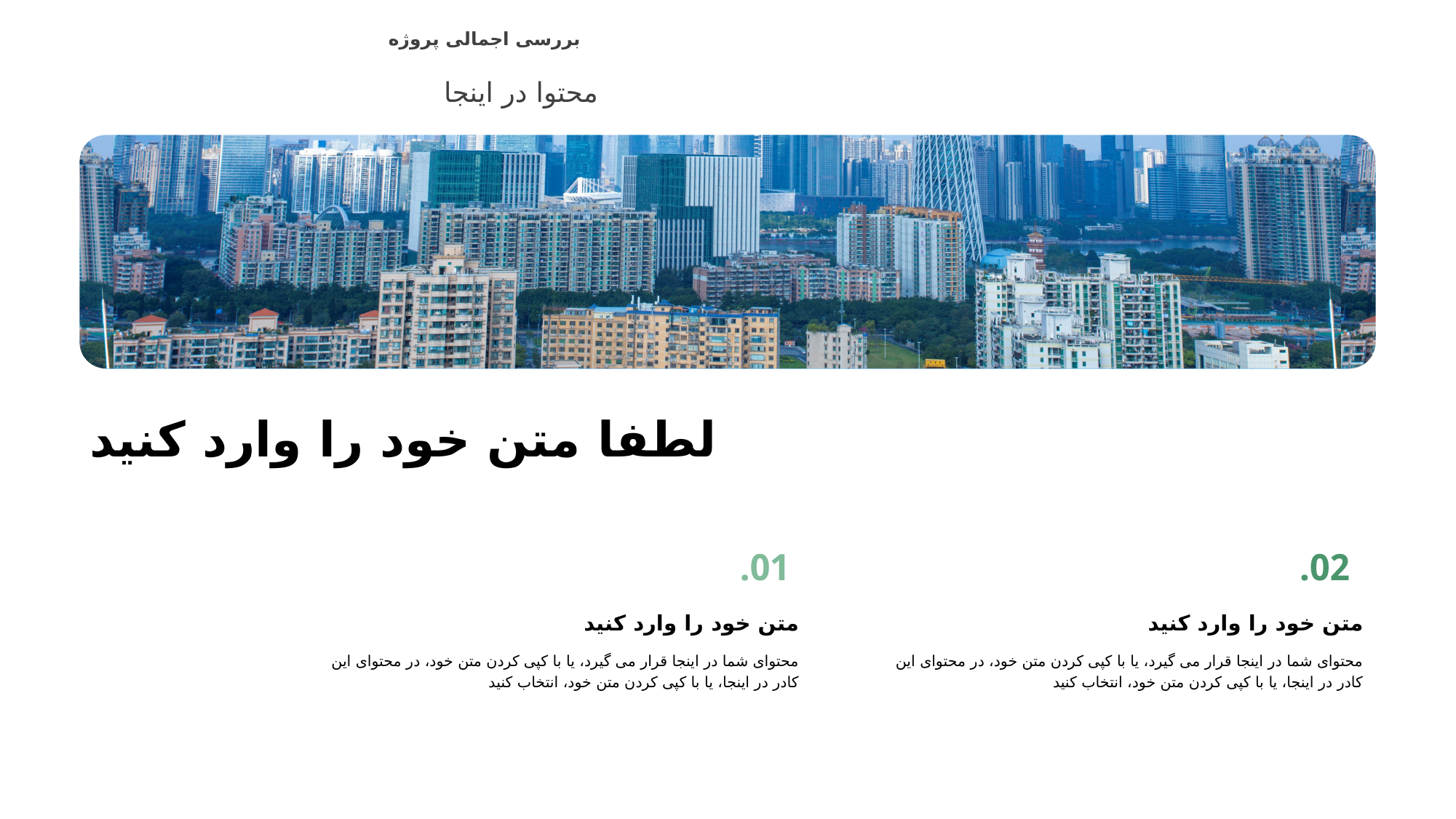

بررسی اجمالی پروژه
محتوا در اینجا

لطفا متن خود را وارد کنید
01.
02.
متن خود را وارد کنید
متن خود را وارد کنید
محتوای شما در اینجا قرار می گیرد، یا با کپی کردن متن خود، در محتوای این کادر در اینجا، یا با کپی کردن متن خود، انتخاب کنید
محتوای شما در اینجا قرار می گیرد، یا با کپی کردن متن خود، در محتوای این کادر در اینجا، یا با کپی کردن متن خود، انتخاب کنید